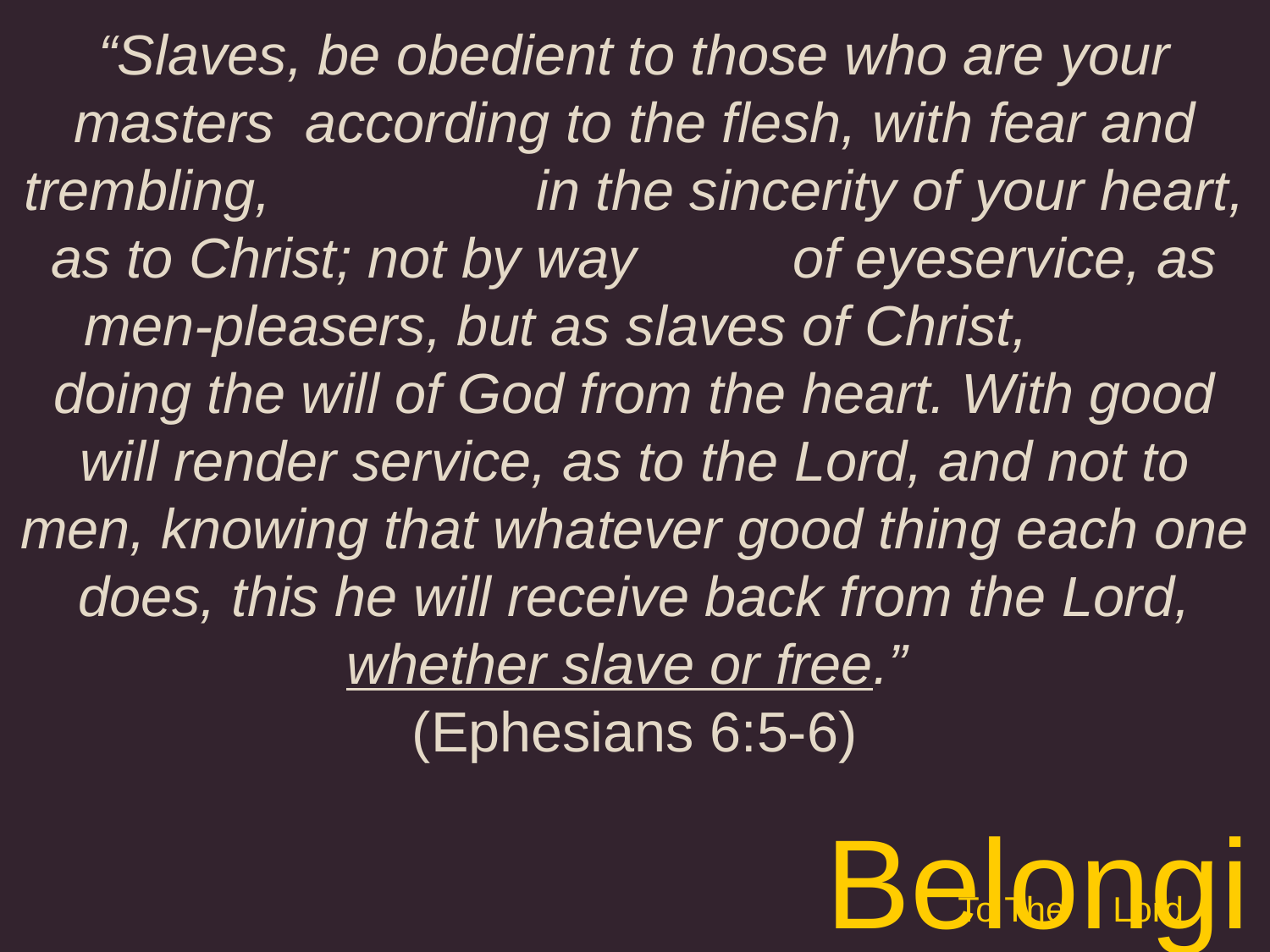

“Slaves, be obedient to those who are your masters  according to the flesh, with fear and trembling,                 in the sincerity of your heart, as to Christ; not by way          of eyeservice, as men-pleasers, but as slaves of Christ,           doing the will of God from the heart. With good will render service, as to the Lord, and not to men, knowing that whatever good thing each one does, this he will receive back from the Lord, whether slave or free.”
(Ephesians 6:5-6)
Belonging
To The
Lord